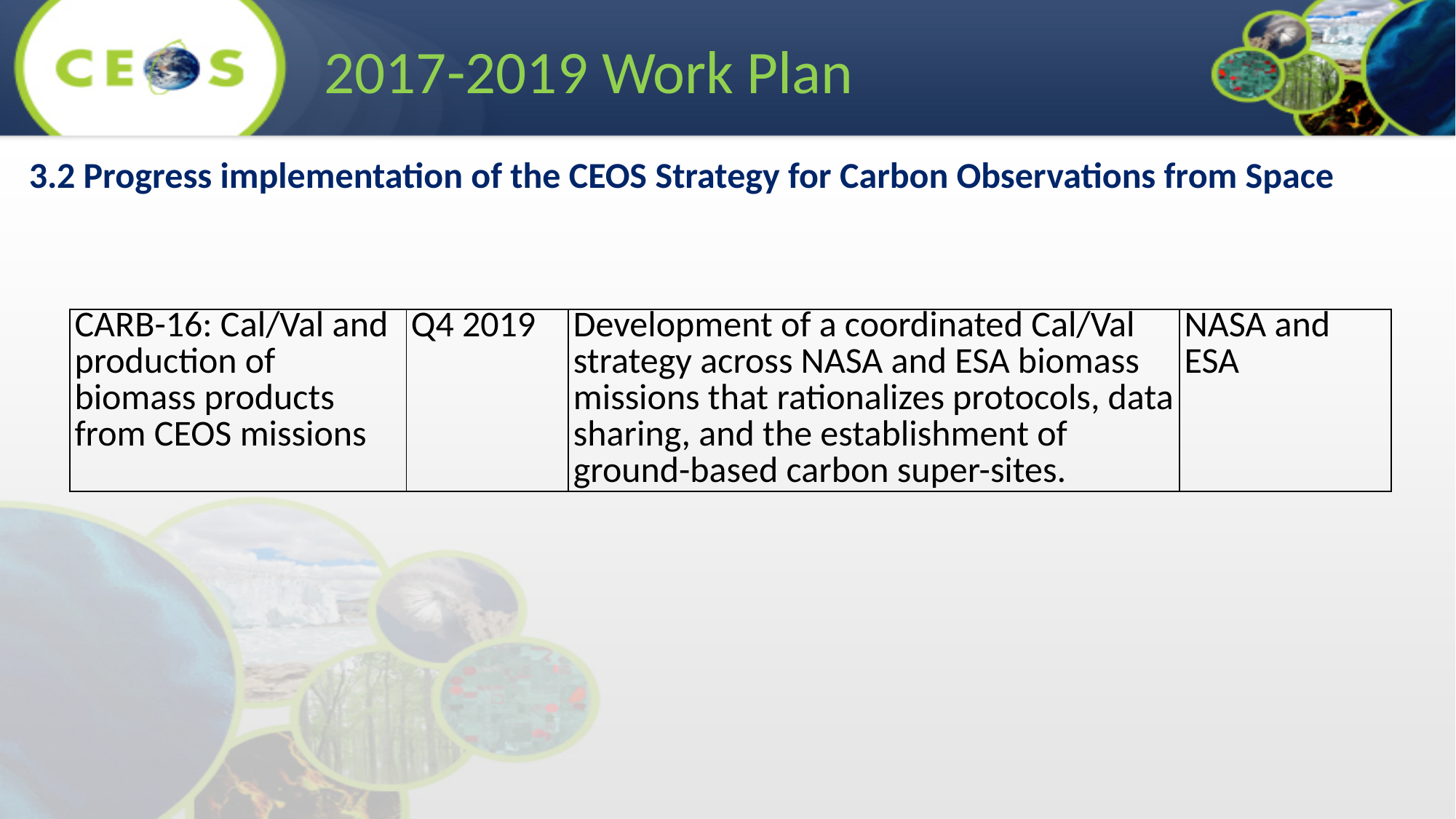

2017-2019 Work Plan
3.2 Progress implementation of the CEOS Strategy for Carbon Observations from Space
| CARB-16: Cal/Val and production of biomass products from CEOS missions | Q4 2019 | Development of a coordinated Cal/Val strategy across NASA and ESA biomass missions that rationalizes protocols, data sharing, and the establishment of ground-based carbon super-sites. | NASA and ESA |
| --- | --- | --- | --- |